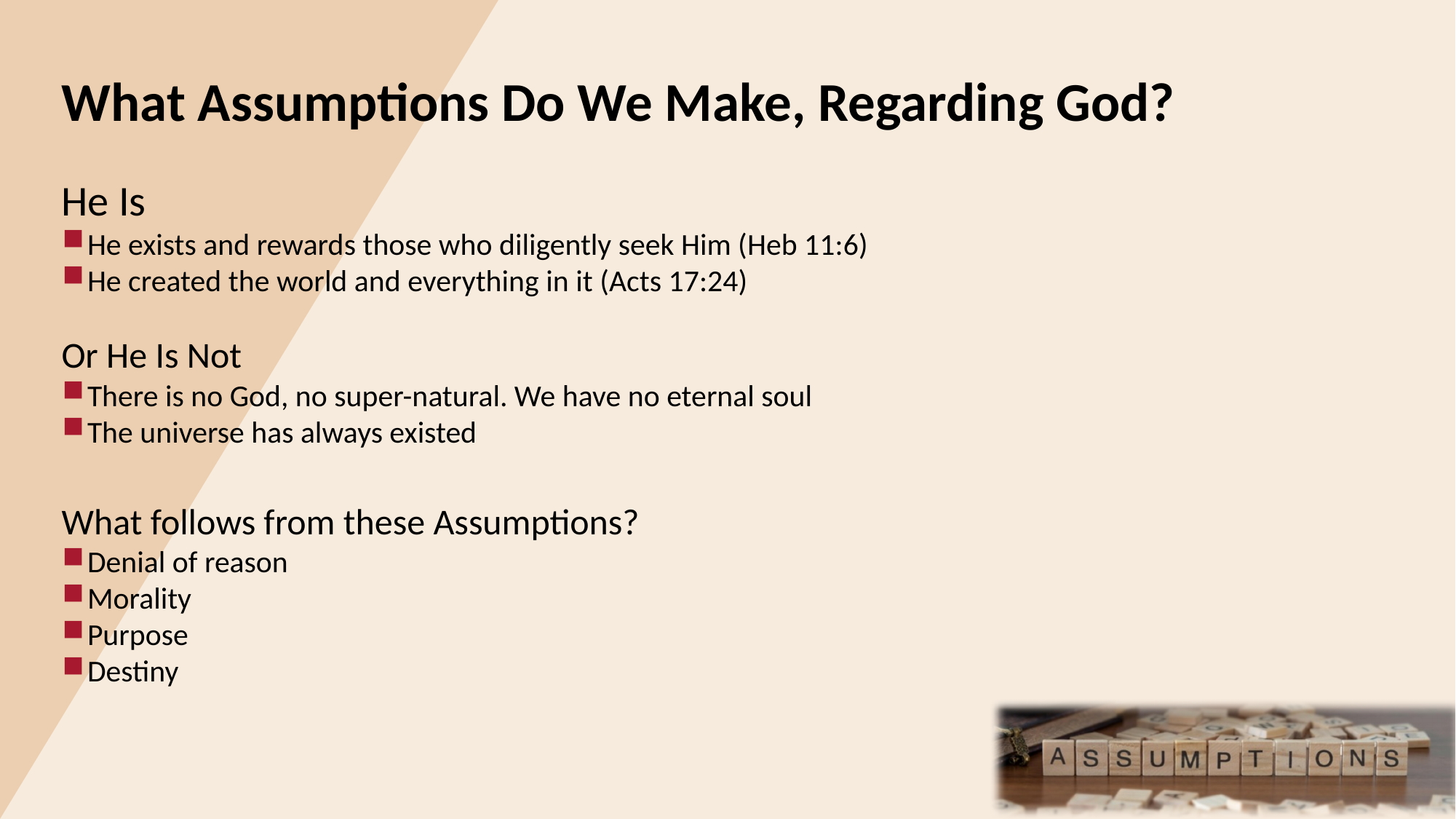

What Assumptions Do We Make, Regarding God?

He Is
He exists and rewards those who diligently seek Him (Heb 11:6)
He created the world and everything in it (Acts 17:24)

Or He Is Not
There is no God, no super-natural. We have no eternal soul
The universe has always existed

What follows from these Assumptions?
Denial of reason
Morality
Purpose
Destiny